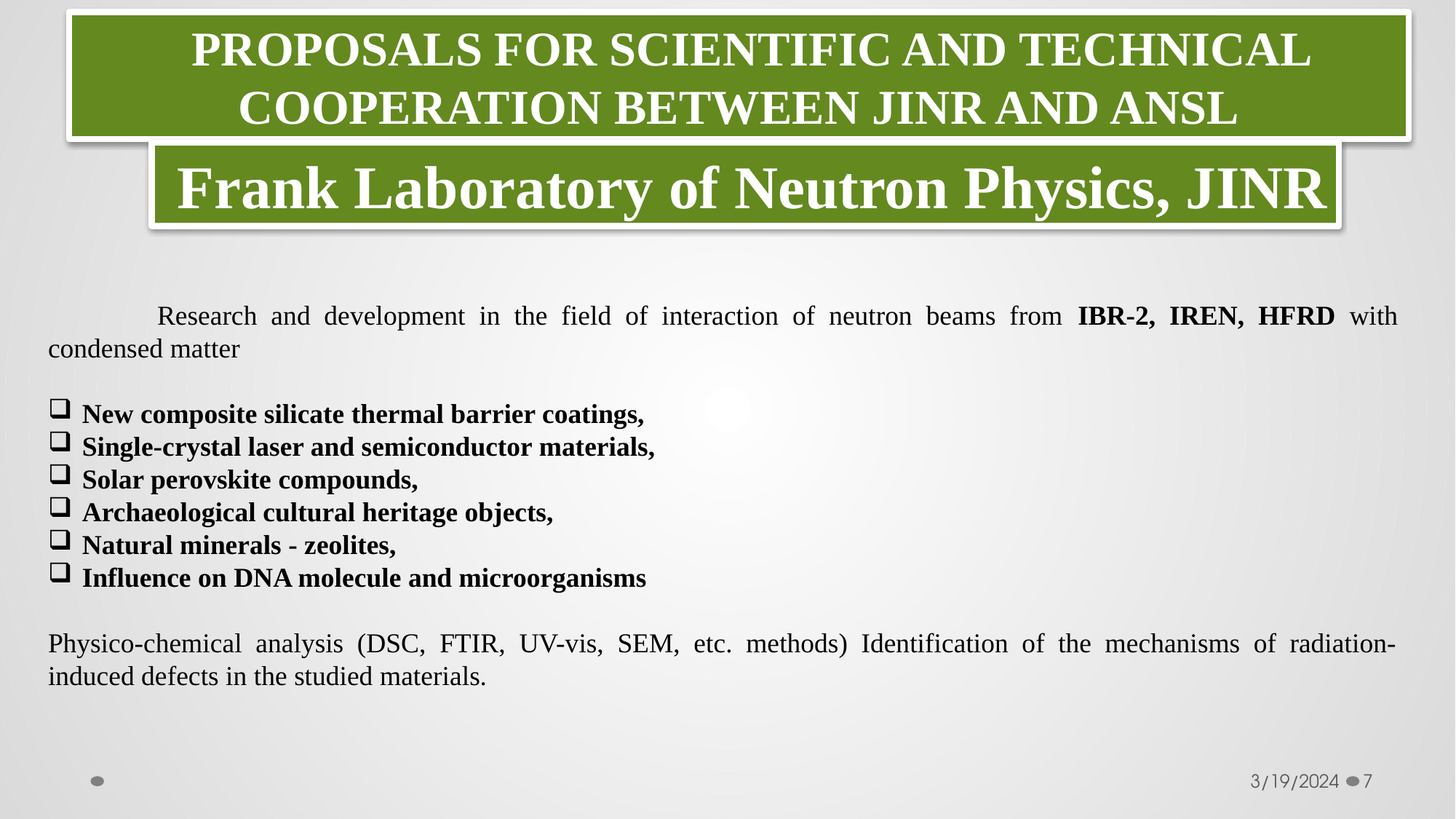

PROPOSALS FOR SCIENTIFIC AND TECHNICAL COOPERATION BETWEEN JINR AND ANSL
 Frank Laboratory of Neutron Physics, JINR
	Research and development in the field of interaction of neutron beams from IBR-2, IREN, HFRD with condensed matter

New composite silicate thermal barrier coatings,
Single-crystal laser and semiconductor materials,
Solar perovskite compounds,
Archaeological cultural heritage objects,
Natural minerals - zeolites,
Influence on DNA molecule and microorganisms

Physico-chemical analysis (DSC, FTIR, UV-vis, SEM, etc. methods) Identification of the mechanisms of radiation-induced defects in the studied materials.
3/19/2024
7